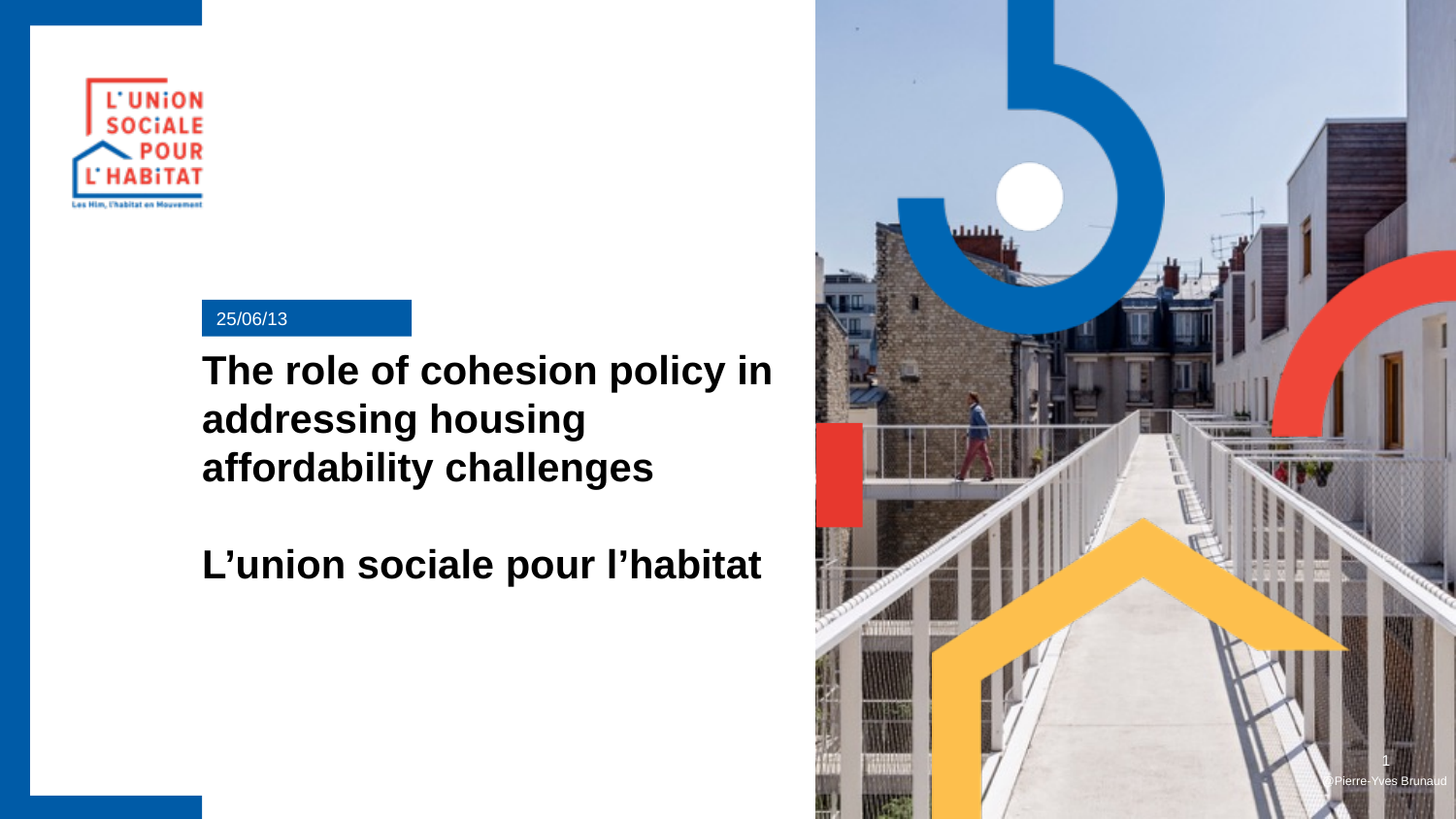

25/06/13
# The role of cohesion policy in addressing housing affordability challenges L’union sociale pour l’habitat

1